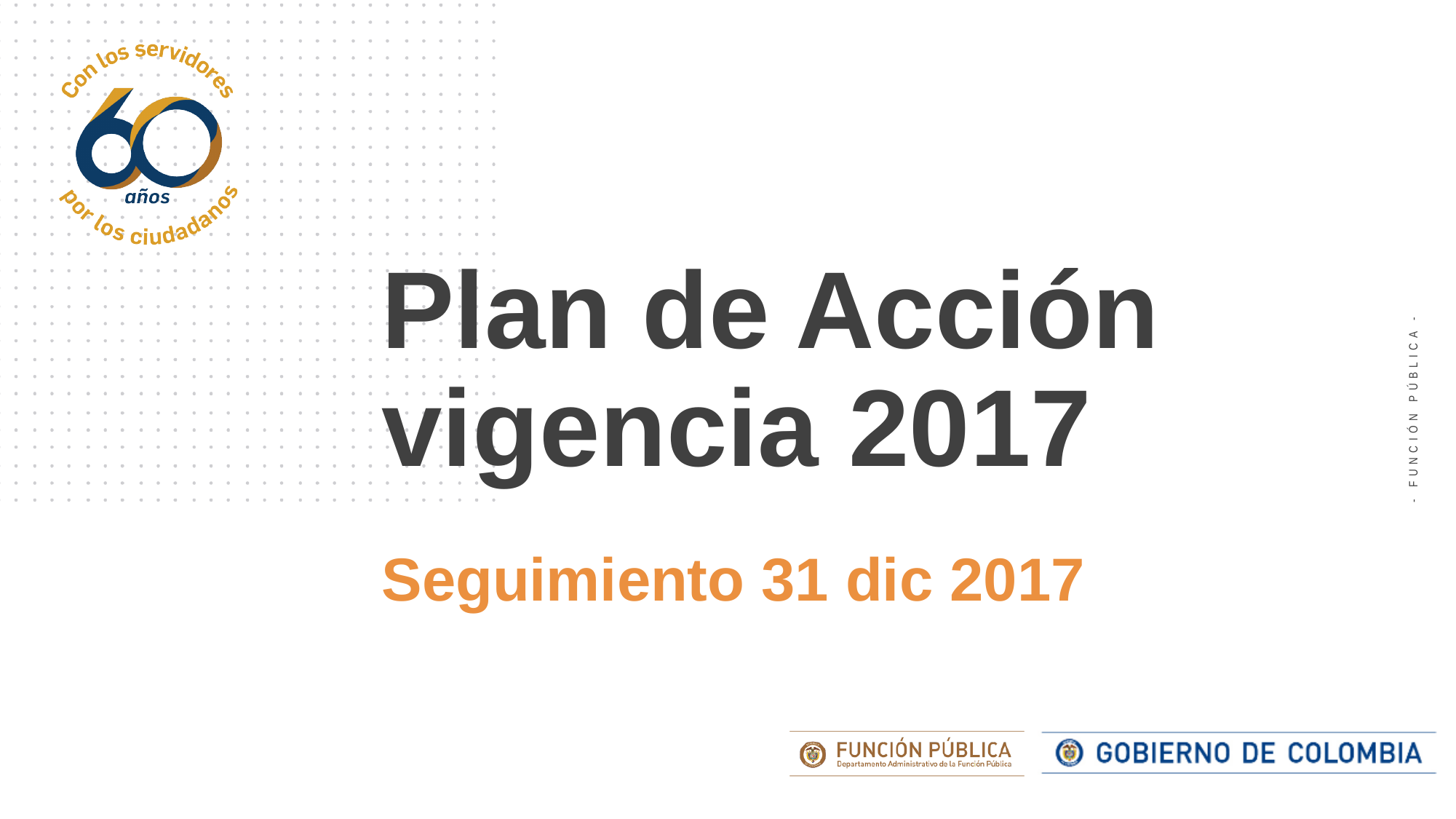

# Plan de Acción vigencia 2017
Seguimiento 31 dic 2017